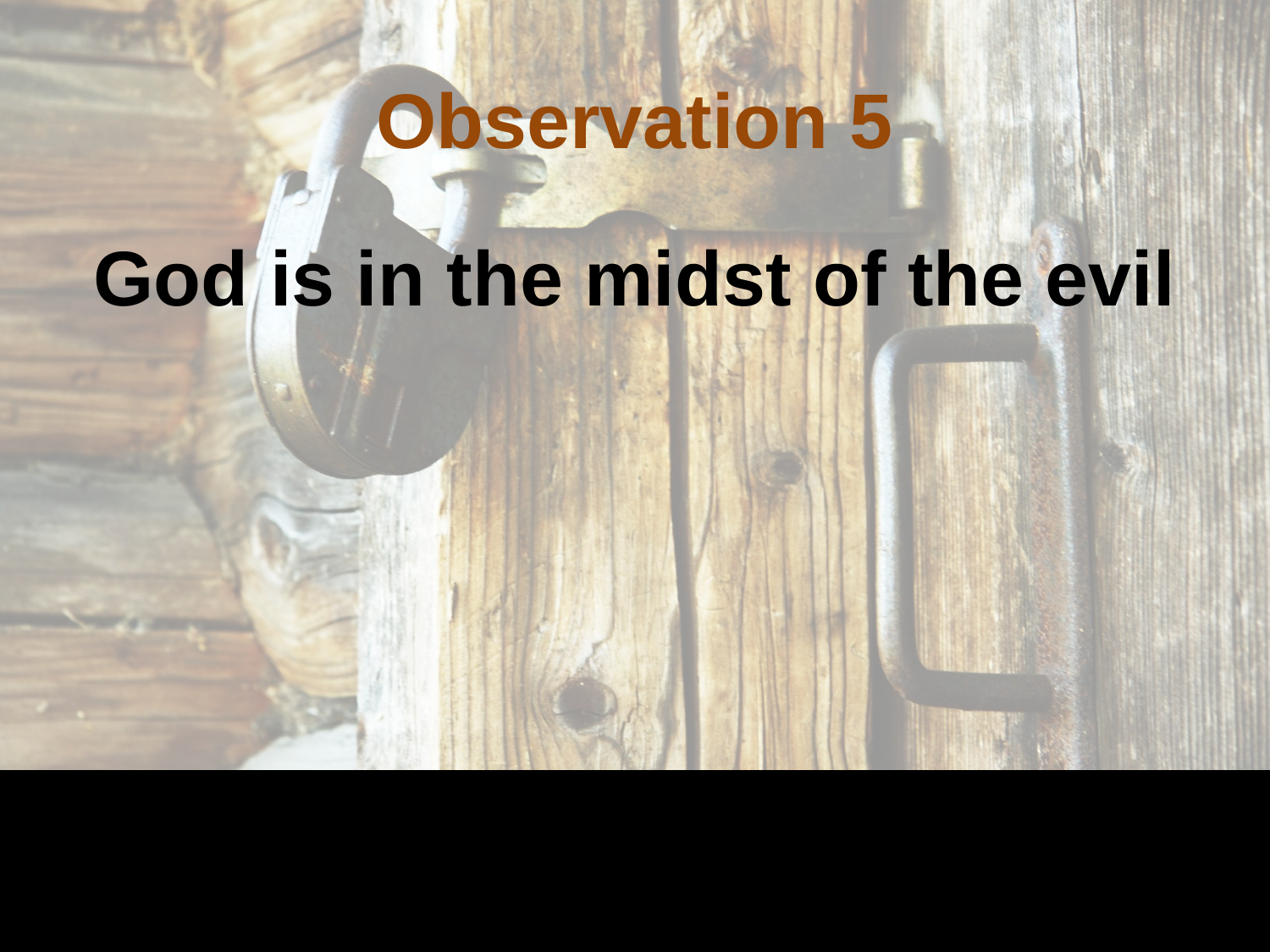

# Observation 5
God is in the midst of the evil